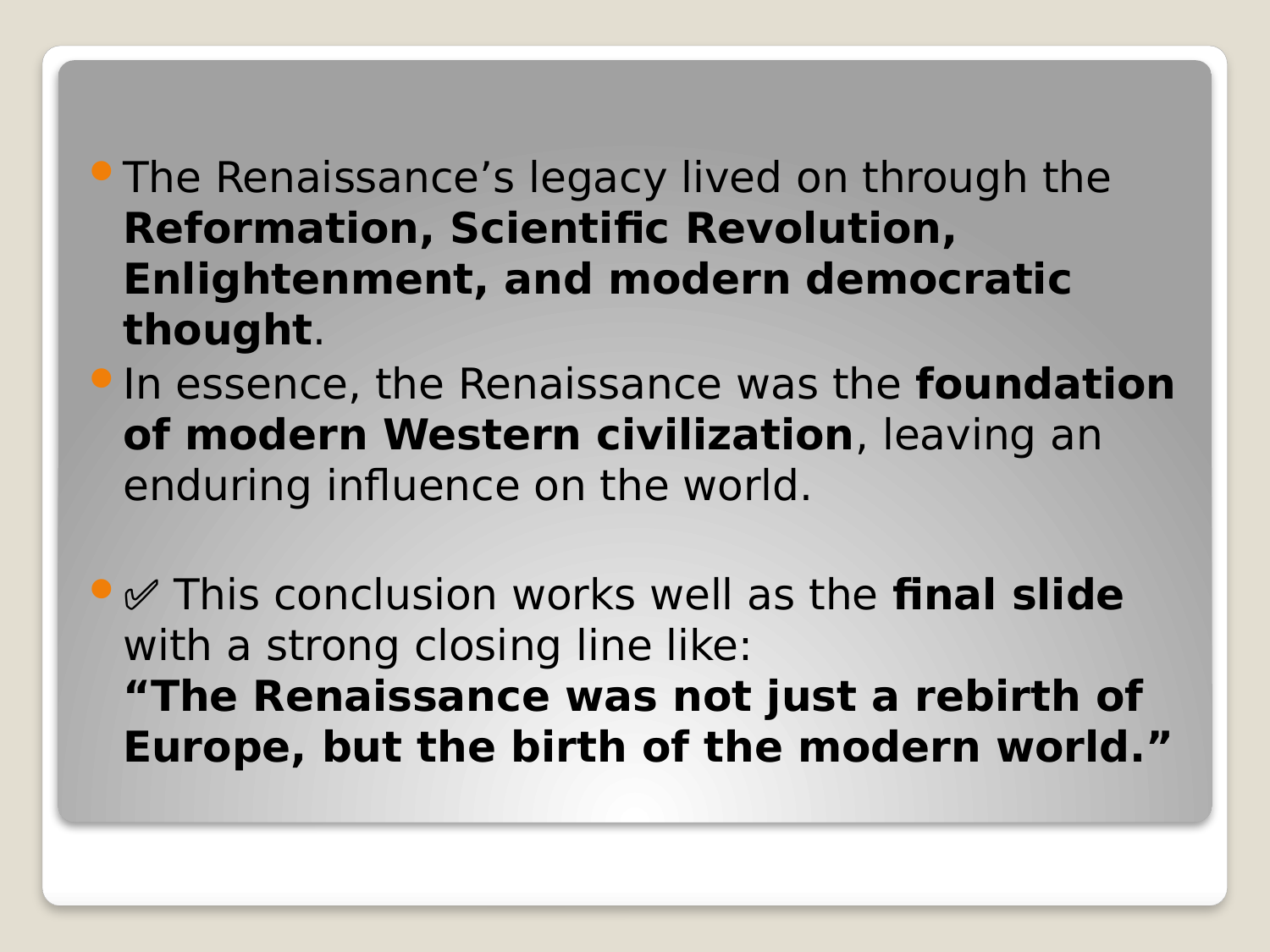

#
The Renaissance’s legacy lived on through the Reformation, Scientific Revolution, Enlightenment, and modern democratic thought.
In essence, the Renaissance was the foundation of modern Western civilization, leaving an enduring influence on the world.

✅ This conclusion works well as the final slide with a strong closing line like:
“The Renaissance was not just a rebirth of Europe, but the birth of the modern world.”